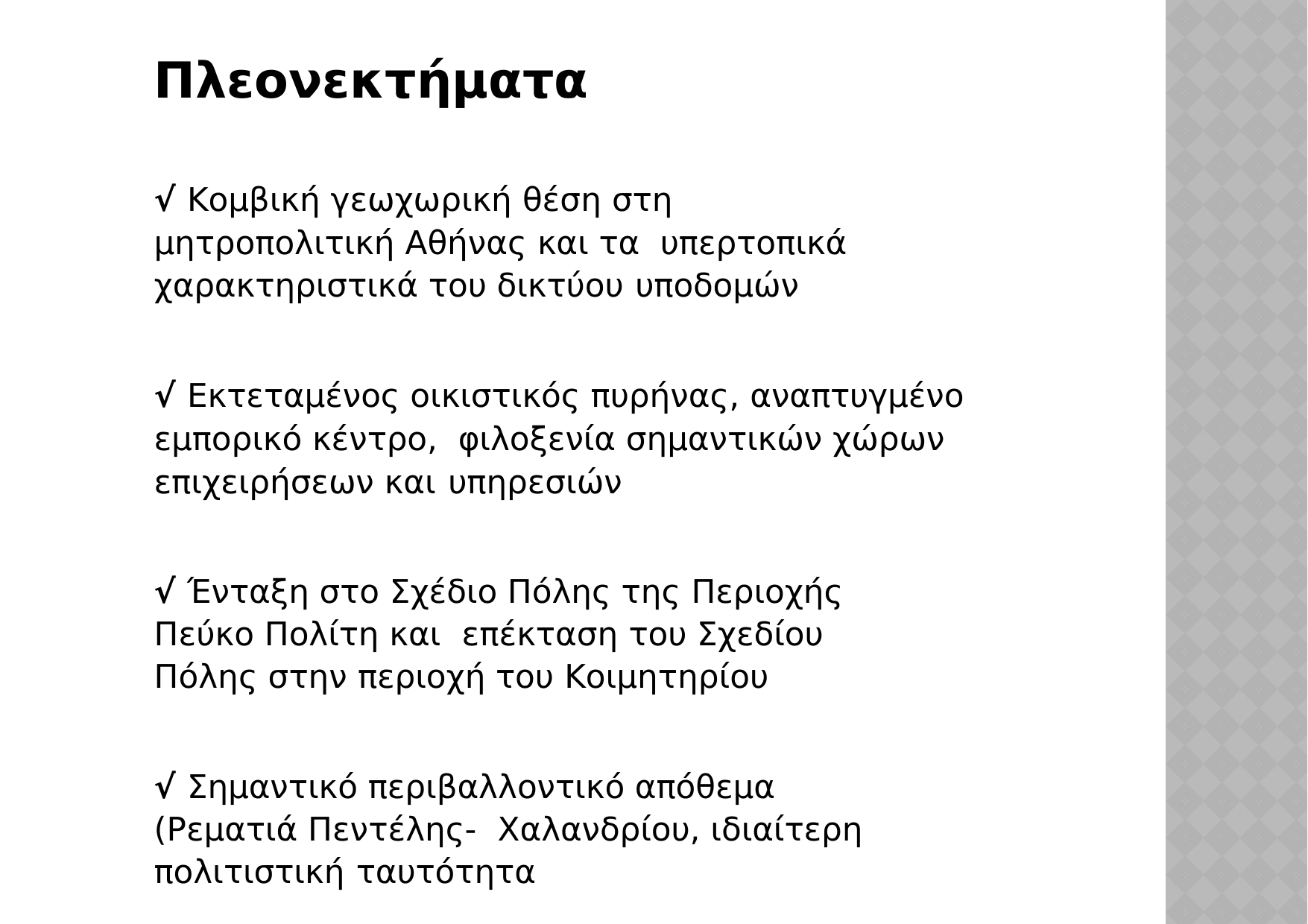

Πλεονεκτήματα

√ Κομβική γεωχωρική θέση στη μητροπολιτική Αθήνας και τα  υπερτοπικά χαρακτηριστικά του δικτύου υποδομών

√ Εκτεταμένος οικιστικός πυρήνας, αναπτυγμένο εμπορικό κέντρο,  φιλοξενία σημαντικών χώρων επιχειρήσεων και υπηρεσιών

√ Ένταξη στο Σχέδιο Πόλης της Περιοχής Πεύκο Πολίτη και  επέκταση του Σχεδίου Πόλης στην περιοχή του Κοιμητηρίου

√ Σημαντικό περιβαλλοντικό απόθεμα (Ρεματιά Πεντέλης-  Χαλανδρίου, ιδιαίτερη πολιτιστική ταυτότητα